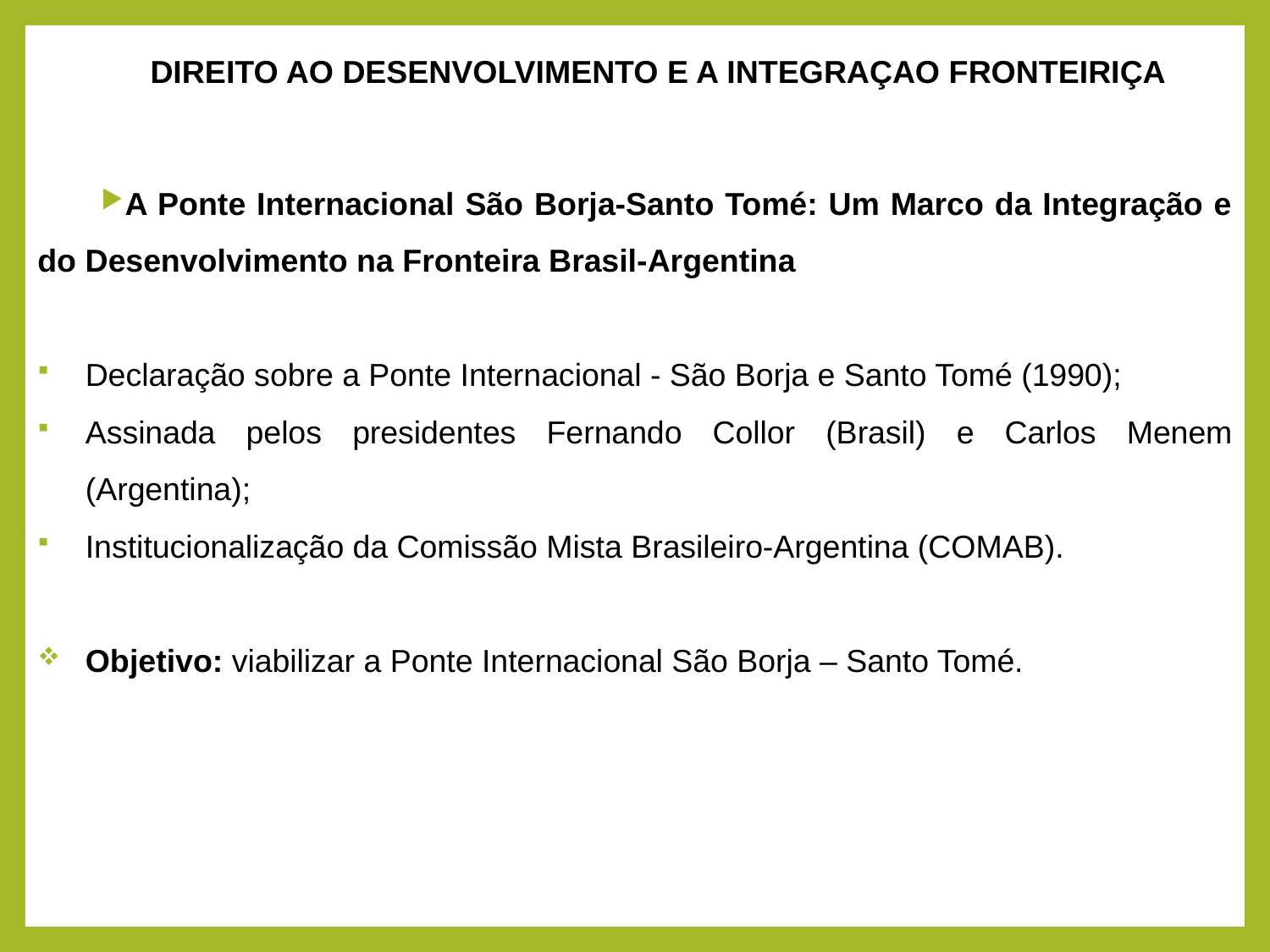

DIREITO AO DESENVOLVIMENTO E A INTEGRAÇAO FRONTEIRIÇA

A Ponte Internacional São Borja-Santo Tomé: Um Marco da Integração e do Desenvolvimento na Fronteira Brasil-Argentina

Declaração sobre a Ponte Internacional - São Borja e Santo Tomé (1990);
Assinada pelos presidentes Fernando Collor (Brasil) e Carlos Menem (Argentina);
Institucionalização da Comissão Mista Brasileiro-Argentina (COMAB).

Objetivo: viabilizar a Ponte Internacional São Borja – Santo Tomé.